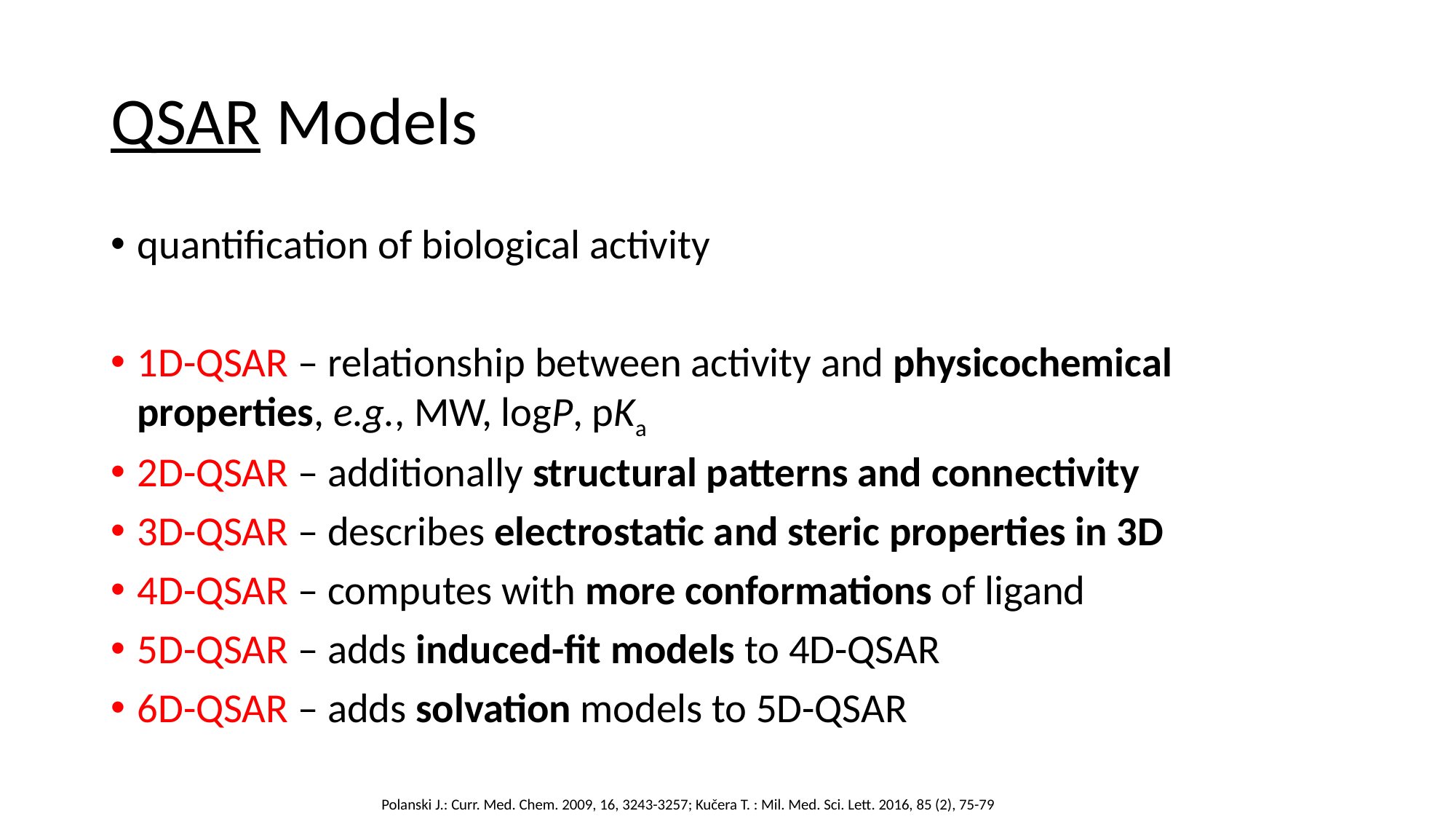

# QSAR Models
quantification of biological activity

1D-QSAR – relationship between activity and physicochemical properties, e.g., MW, logP, pKa
2D-QSAR – additionally structural patterns and connectivity
3D-QSAR – describes electrostatic and steric properties in 3D
4D-QSAR – computes with more conformations of ligand
5D-QSAR – adds induced-fit models to 4D-QSAR
6D-QSAR – adds solvation models to 5D-QSAR
Polanski J.: Curr. Med. Chem. 2009, 16, 3243-3257; Kučera T. : Mil. Med. Sci. Lett. 2016, 85 (2), 75-79